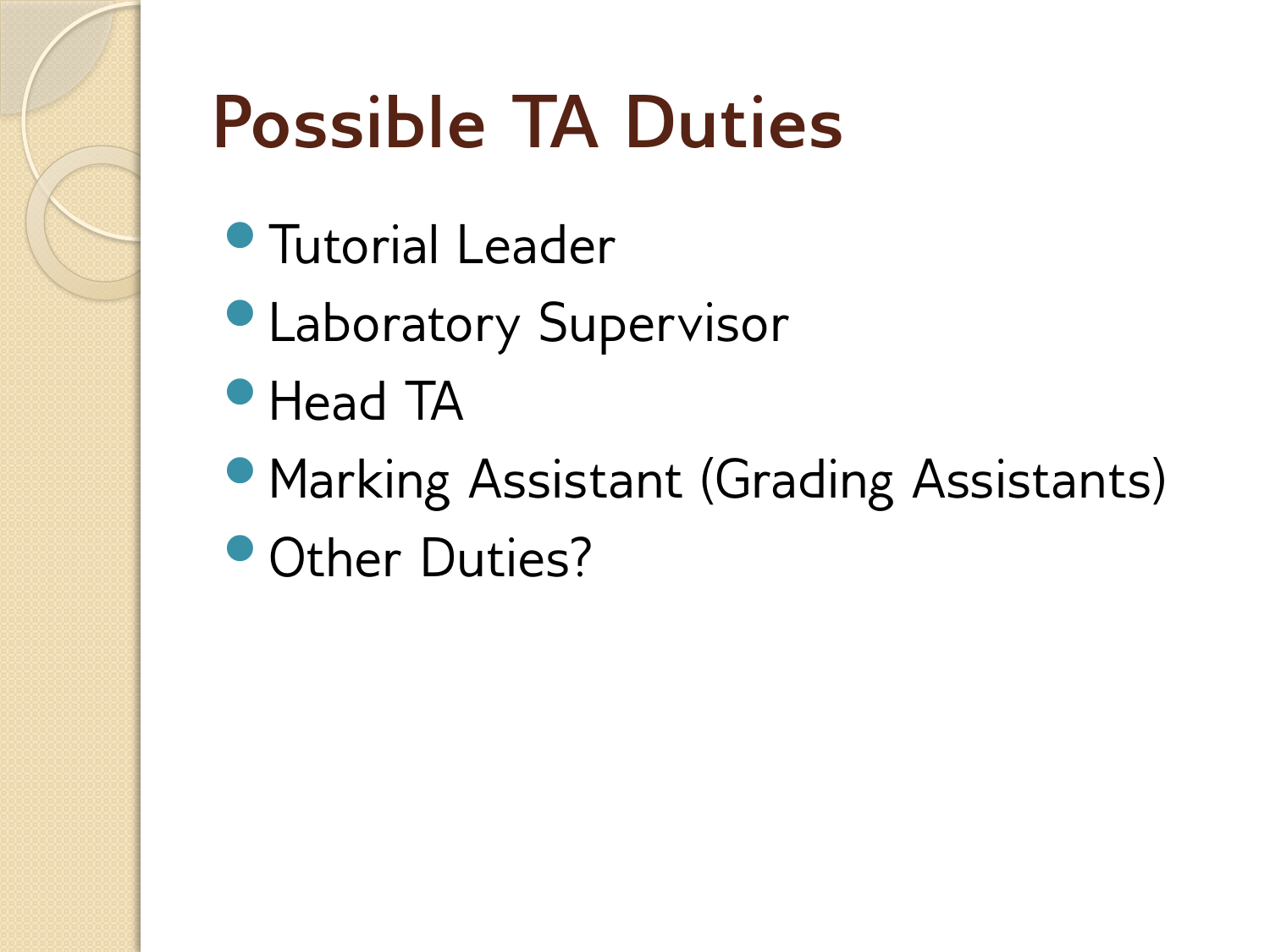

# Possible TA Duties
Tutorial Leader
Laboratory Supervisor
Head TA
Marking Assistant (Grading Assistants)
Other Duties?